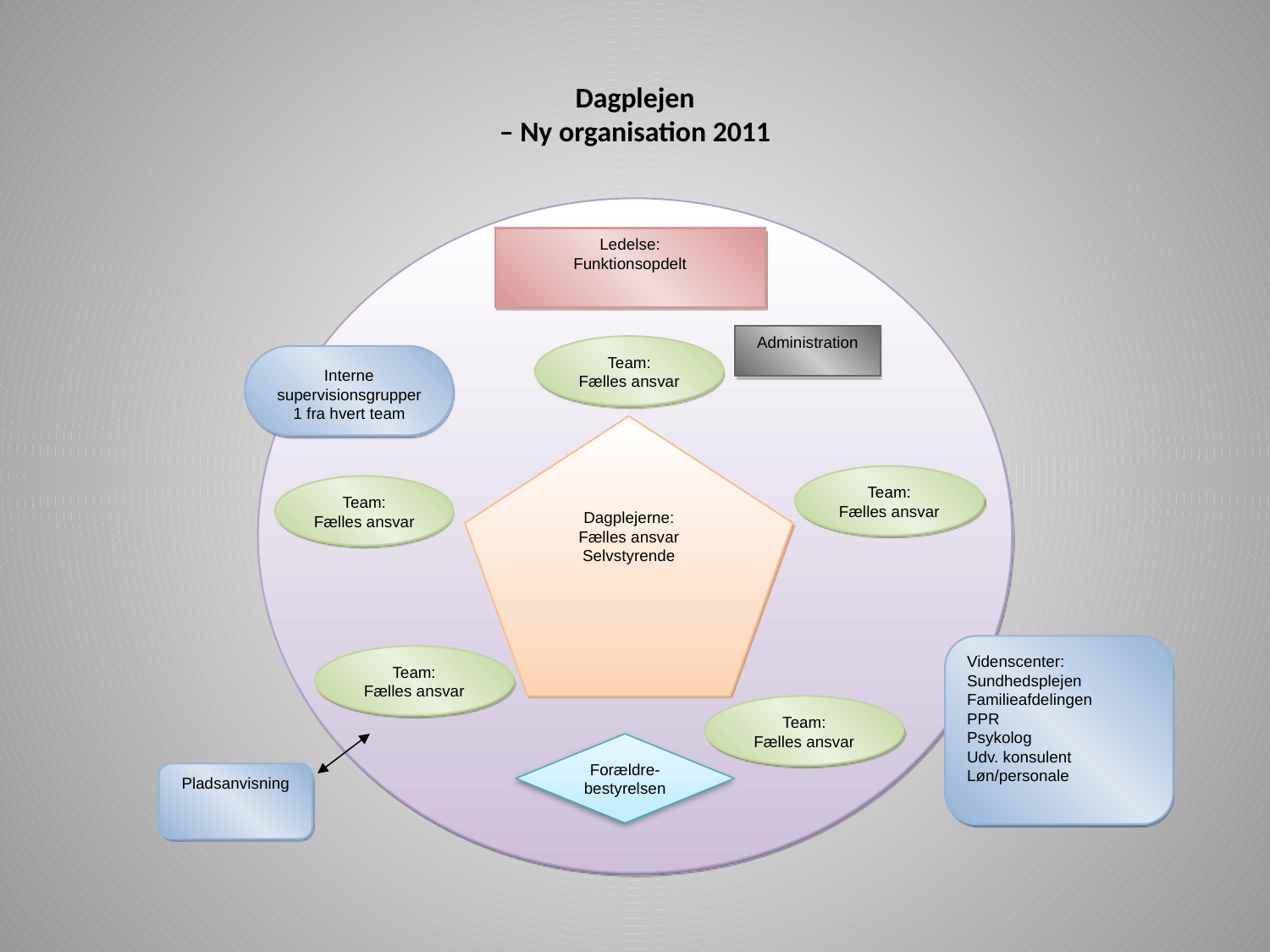

# Dagplejen – Ny organisation 2011

Ledelse:
Funktionsopdelt
Administration
Team:
Fælles ansvar
Interne supervisionsgrupper
1 fra hvert team

Dagplejerne:
Fælles ansvar
Selvstyrende
Team:
Fælles ansvar
Team:
Fælles ansvar
Videnscenter:
Sundhedsplejen
Familieafdelingen
PPR
Psykolog
Udv. konsulent
Løn/personale
Team:
Fælles ansvar
Team:
Fælles ansvar

Forældre-bestyrelsen
Pladsanvisning